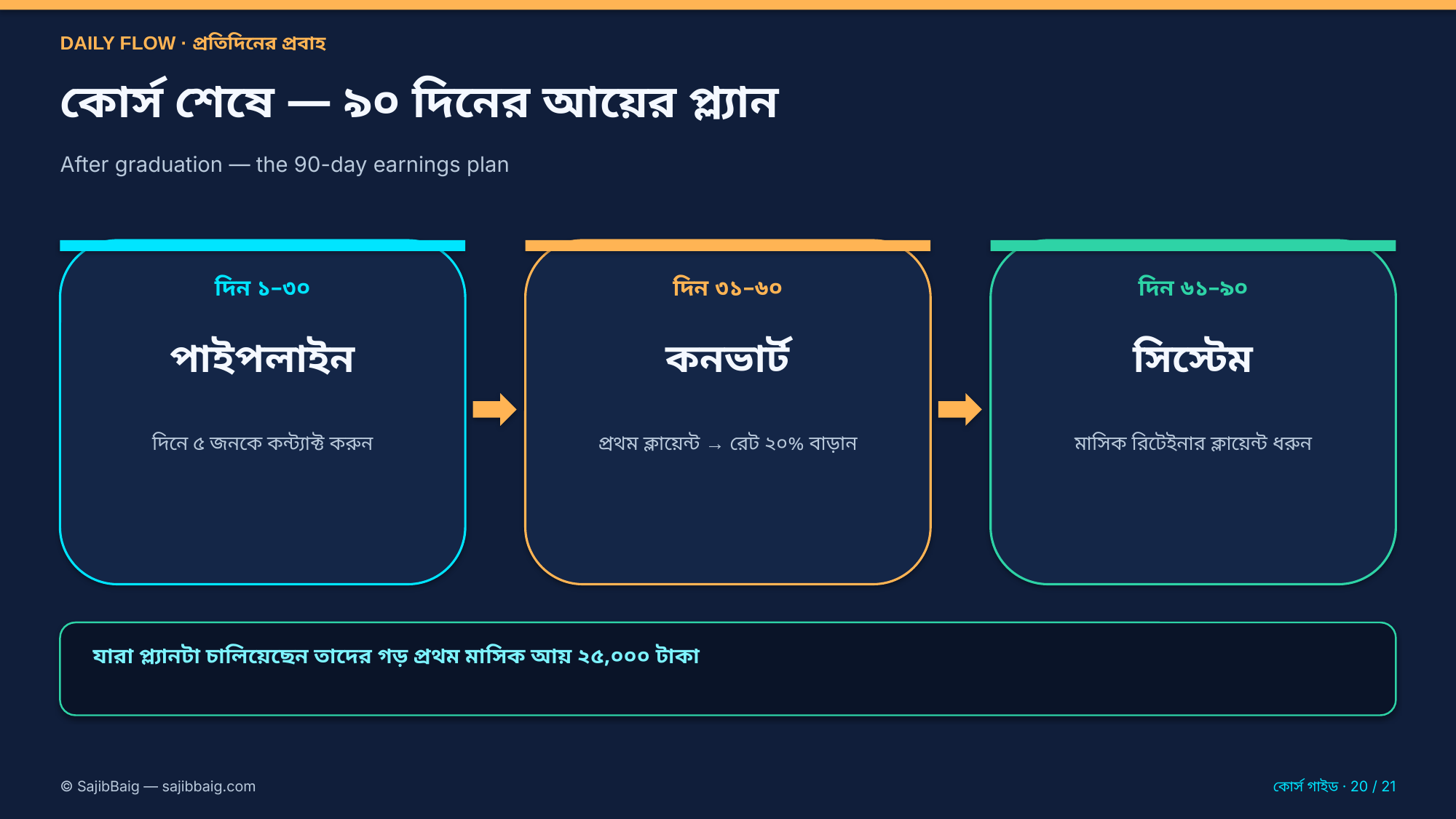

DAILY FLOW · প্রতিদিনের প্রবাহ
কোর্স শেষে — ৯০ দিনের আয়ের প্ল্যান
After graduation — the 90-day earnings plan

দিন ১–৩০
দিন ৩১–৬০
দিন ৬১–৯০
পাইপলাইন
কনভার্ট
সিস্টেম

দিনে ৫ জনকে কন্ট্যাক্ট করুন
প্রথম ক্লায়েন্ট → রেট ২০% বাড়ান
মাসিক রিটেইনার ক্লায়েন্ট ধরুন

যারা প্ল্যানটা চালিয়েছেন তাদের গড় প্রথম মাসিক আয় ২৫,০০০ টাকা
© SajibBaig — sajibbaig.com
কোর্স গাইড · 20 / 21